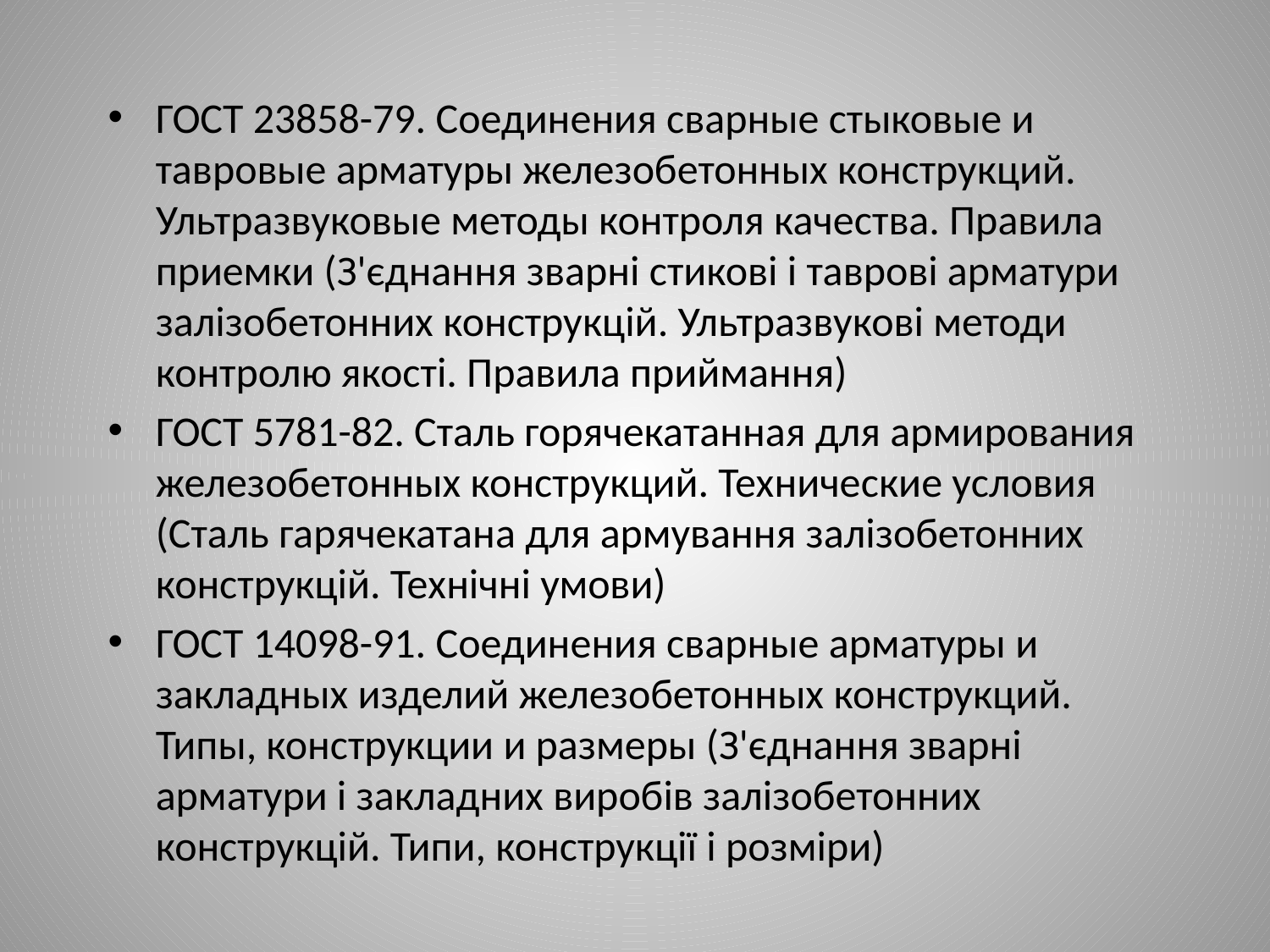

# ГОСТ 23858-79. Соединения сварные стыковые и тавровые арматуры железобетонных конструкций. Ультразвуковые методы контроля качества. Правила приемки (З'єднання зварні стикові і таврові арматури залізобетонних конструкцій. Ультразвукові методи контролю якості. Правила приймання)
ГОСТ 5781-82. Сталь горячекатанная для армирования железобетонных конструкций. Технические условия (Сталь гарячекатана для армування залізобетонних конструкцій. Технічні умови)
ГОСТ 14098-91. Соединения сварные арматуры и закладных изделий железобетонных конструкций. Типы, конструкции и размеры (З'єднання зварні арматури і закладних виробів залізобетонних конструкцій. Типи, конструкції і розміри)